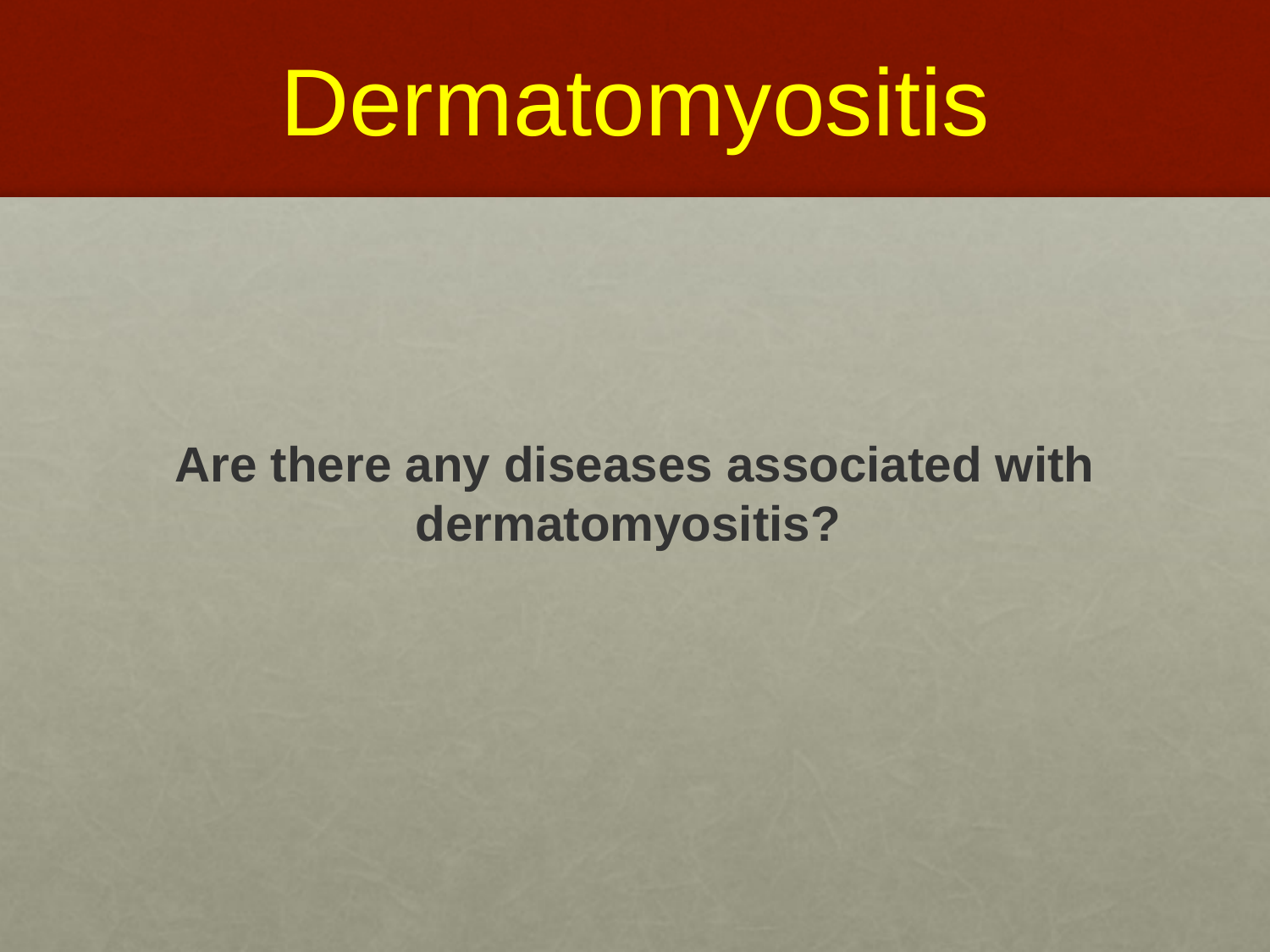

# Dermatomyositis

Are there any diseases associated with dermatomyositis?